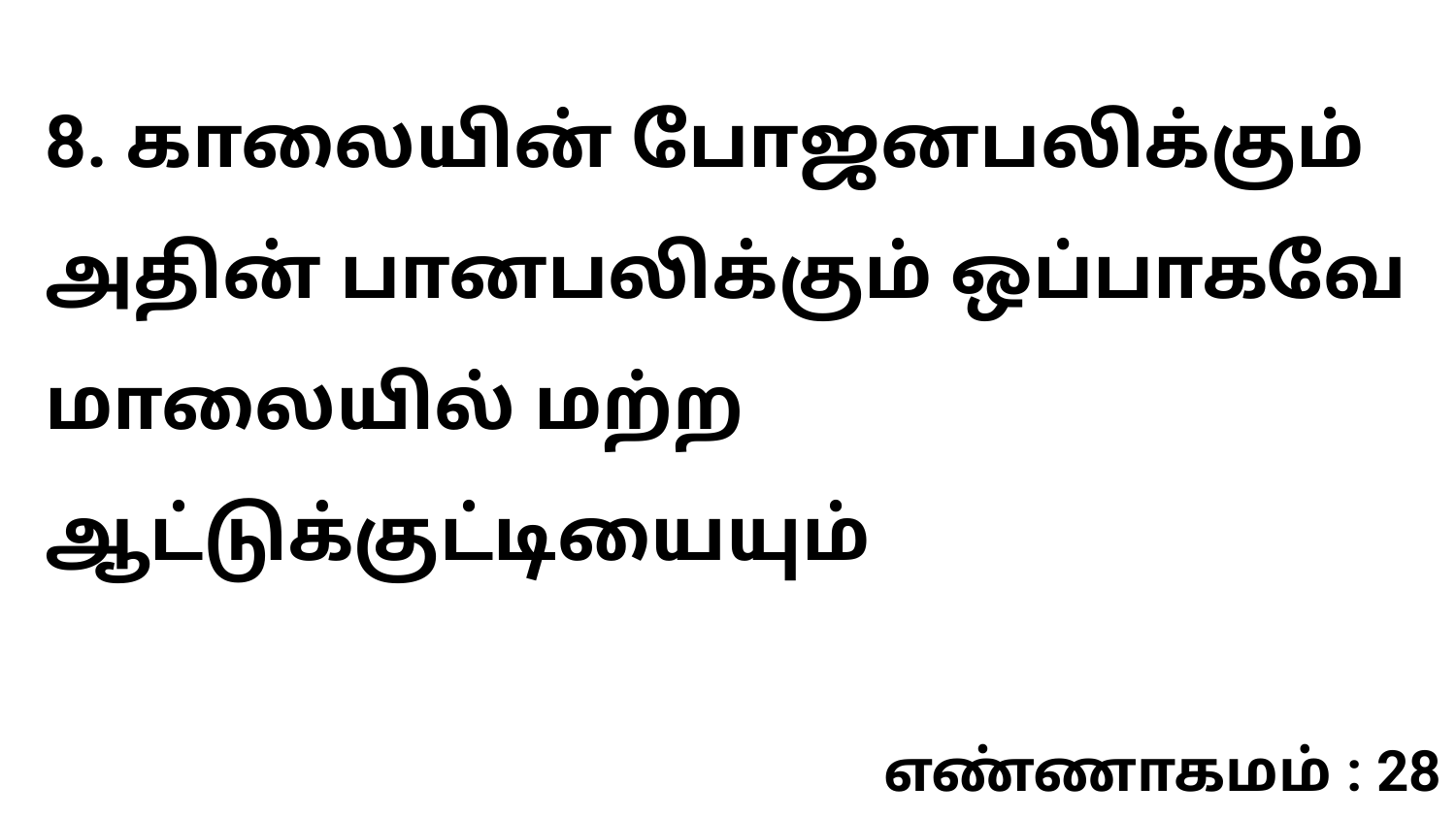

8. காலையின் போஜனபலிக்கும் அதின் பானபலிக்கும் ஒப்பாகவே மாலையில் மற்ற ஆட்டுக்குட்டியையும்
எண்ணாகமம் : 28